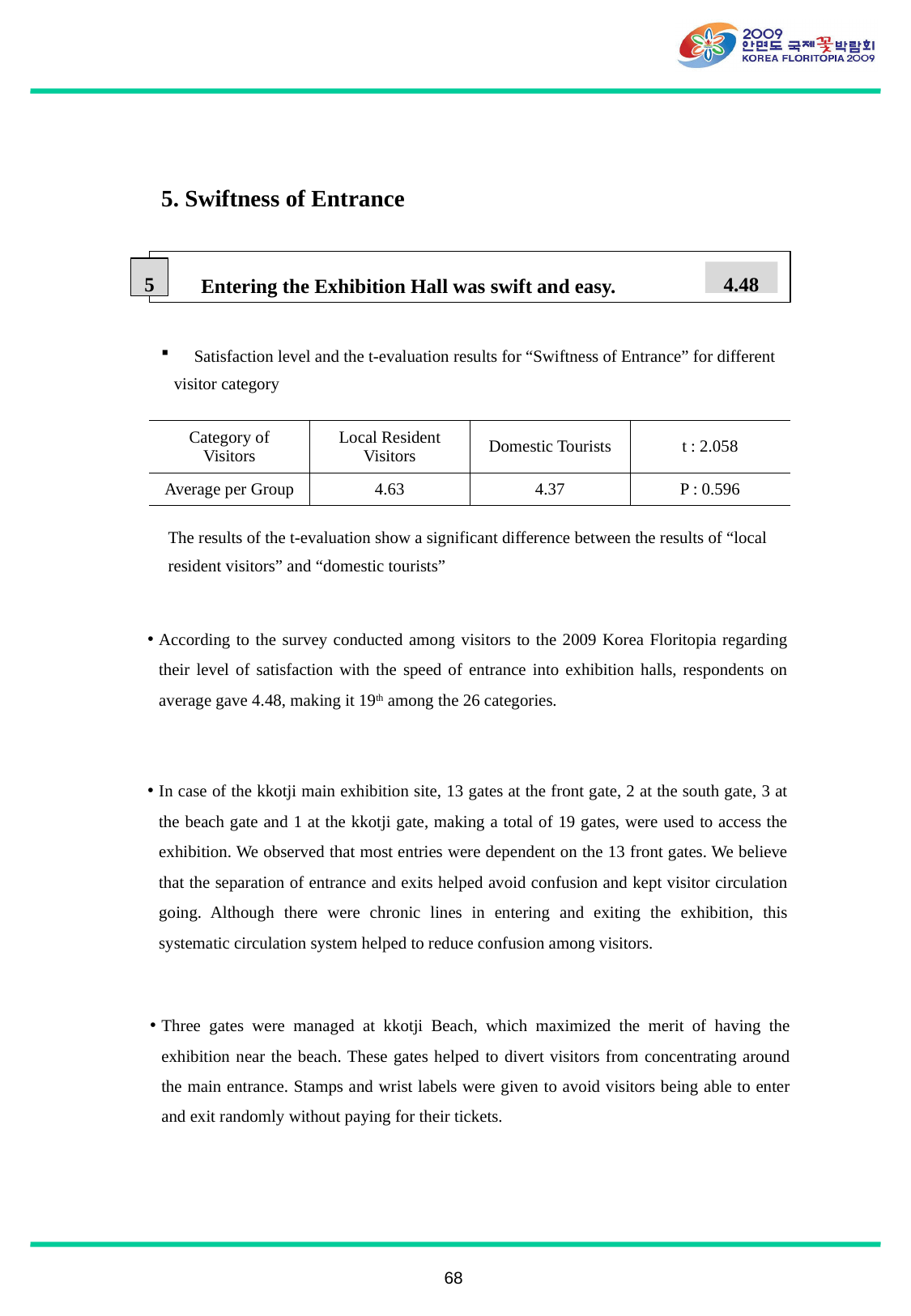

5. Swiftness of Entrance

5

Entering the Exhibition Hall was swift and easy.
4.48
 Satisfaction level and the t-evaluation results for “Swiftness of Entrance” for different
   visitor category
| Category of Visitors | Local Resident Visitors | Domestic Tourists | t : 2.058 |
| --- | --- | --- | --- |
| Average per Group | 4.63 | 4.37 | P : 0.596 |
The results of the t-evaluation show a significant difference between the results of “local resident visitors” and “domestic tourists”
According to the survey conducted among visitors to the 2009 Korea Floritopia regarding their level of satisfaction with the speed of entrance into exhibition halls, respondents on average gave 4.48, making it 19th among the 26 categories.

In case of the kkotji main exhibition site, 13 gates at the front gate, 2 at the south gate, 3 at the beach gate and 1 at the kkotji gate, making a total of 19 gates, were used to access the exhibition. We observed that most entries were dependent on the 13 front gates. We believe that the separation of entrance and exits helped avoid confusion and kept visitor circulation going. Although there were chronic lines in entering and exiting the exhibition, this systematic circulation system helped to reduce confusion among visitors.

Three gates were managed at kkotji Beach, which maximized the merit of having the exhibition near the beach. These gates helped to divert visitors from concentrating around the main entrance. Stamps and wrist labels were given to avoid visitors being able to enter and exit randomly without paying for their tickets.
68